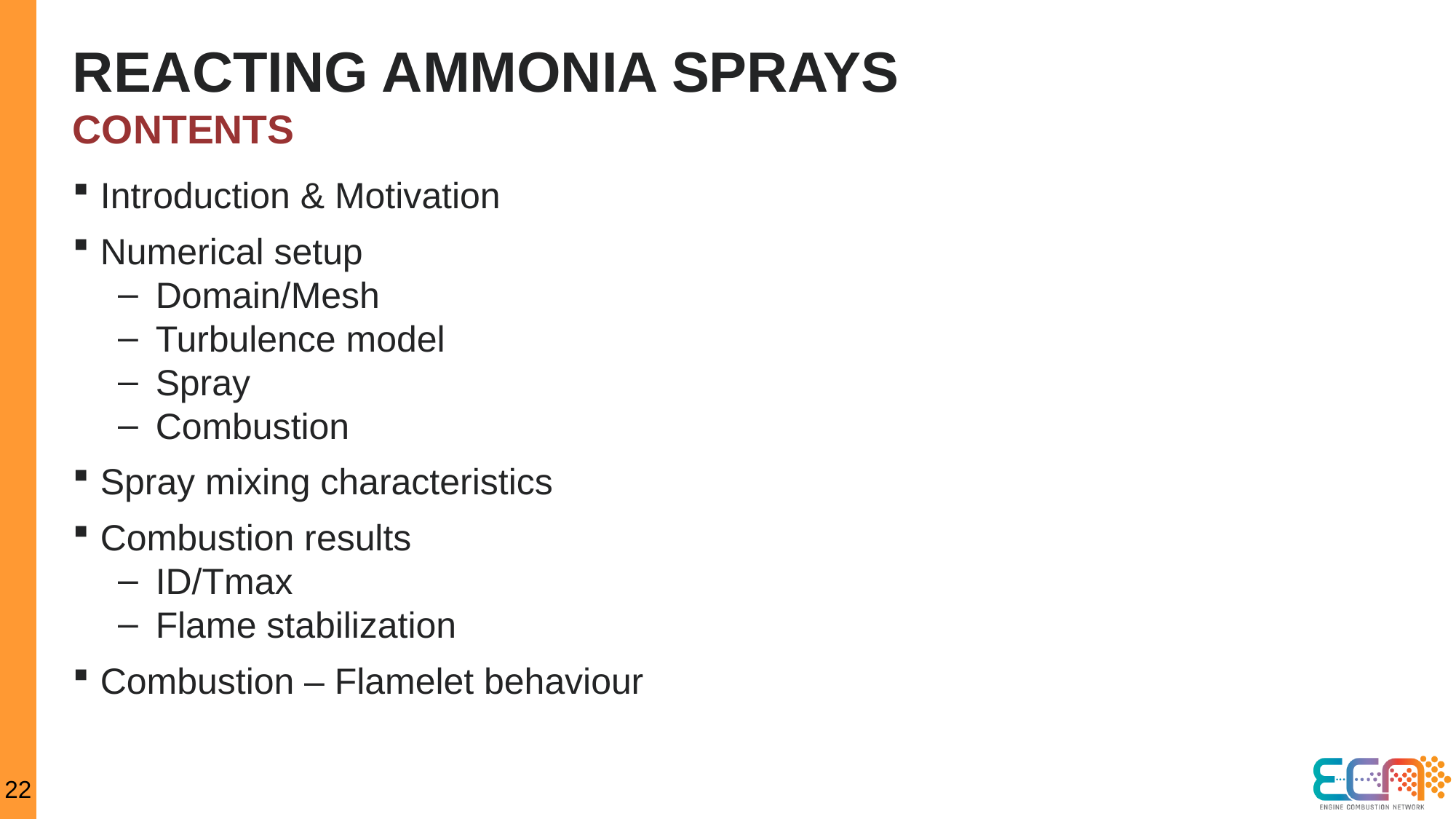

# reacting AMMONIA SPRAYS
CONTENTS
Introduction & Motivation
Numerical setup
Domain/Mesh
Turbulence model
Spray
Combustion
Spray mixing characteristics
Combustion results
ID/Tmax
Flame stabilization
Combustion – Flamelet behaviour
22